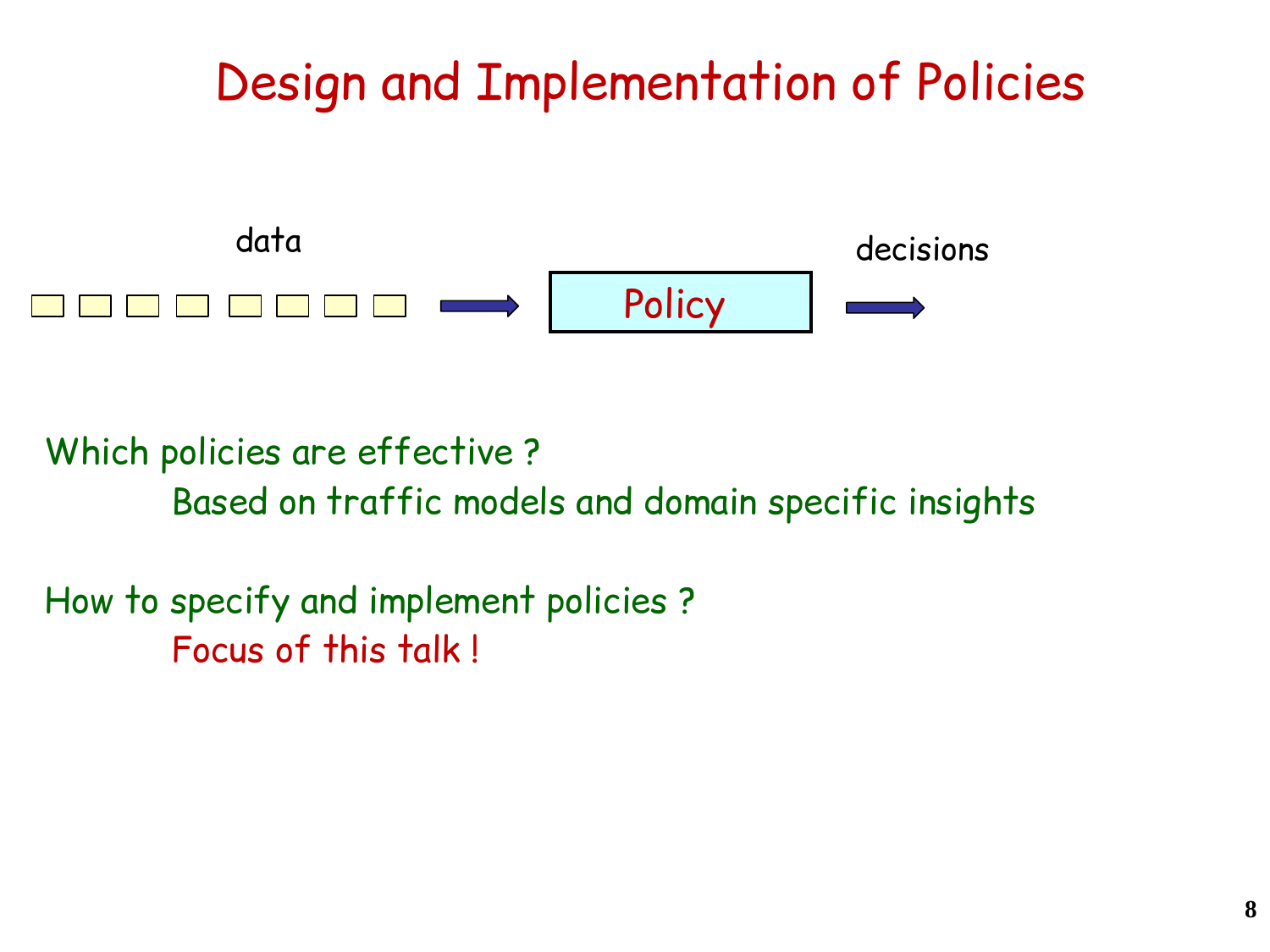

# Design and Implementation of Policies
data
decisions
Policy

Which policies are effective ?
	Based on traffic models and domain specific insights

How to specify and implement policies ?
   	Focus of this talk !

8